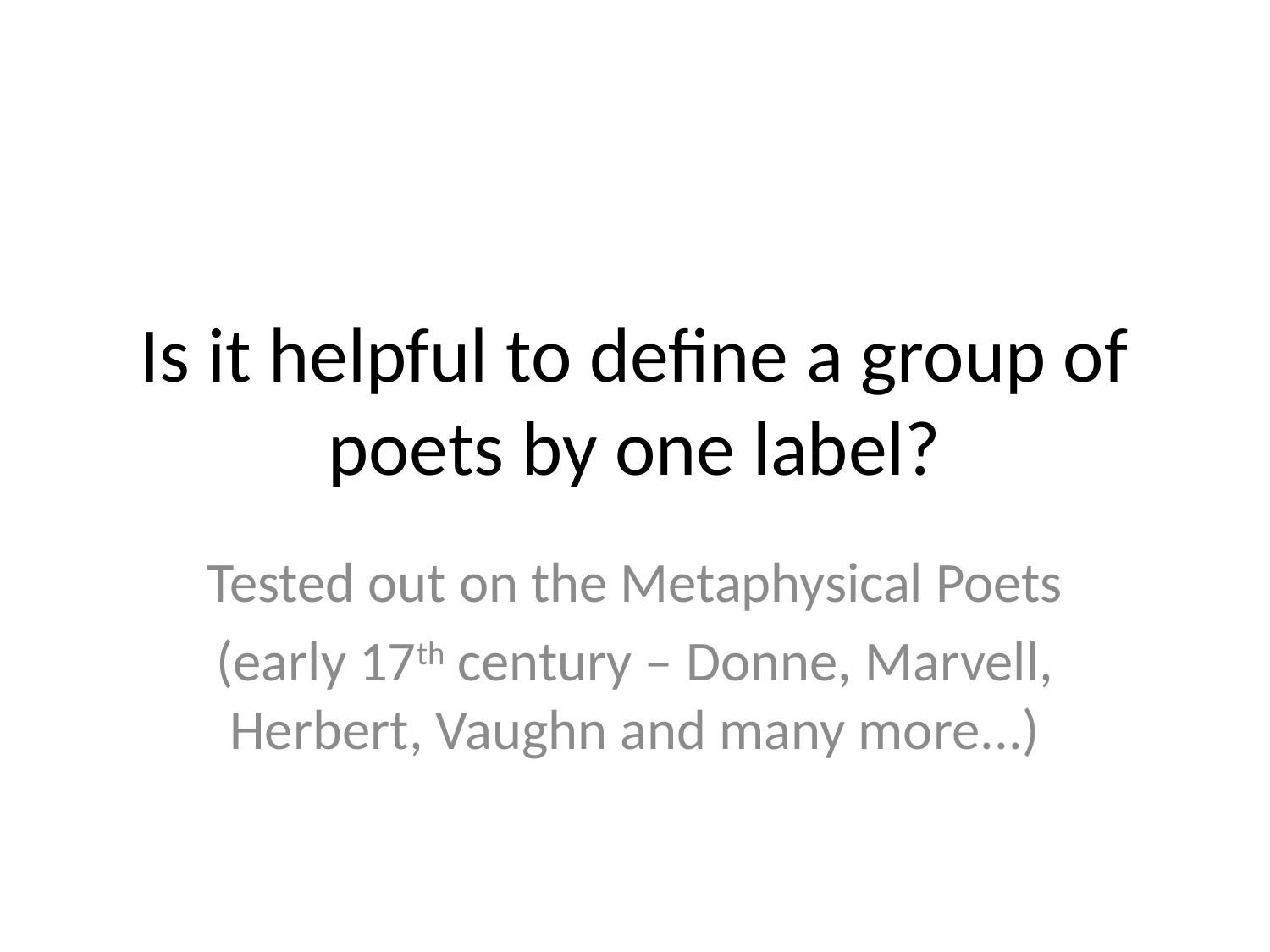

# Is it helpful to define a group of poets by one label?
Tested out on the Metaphysical Poets
(early 17th century – Donne, Marvell, Herbert, Vaughn and many more...)